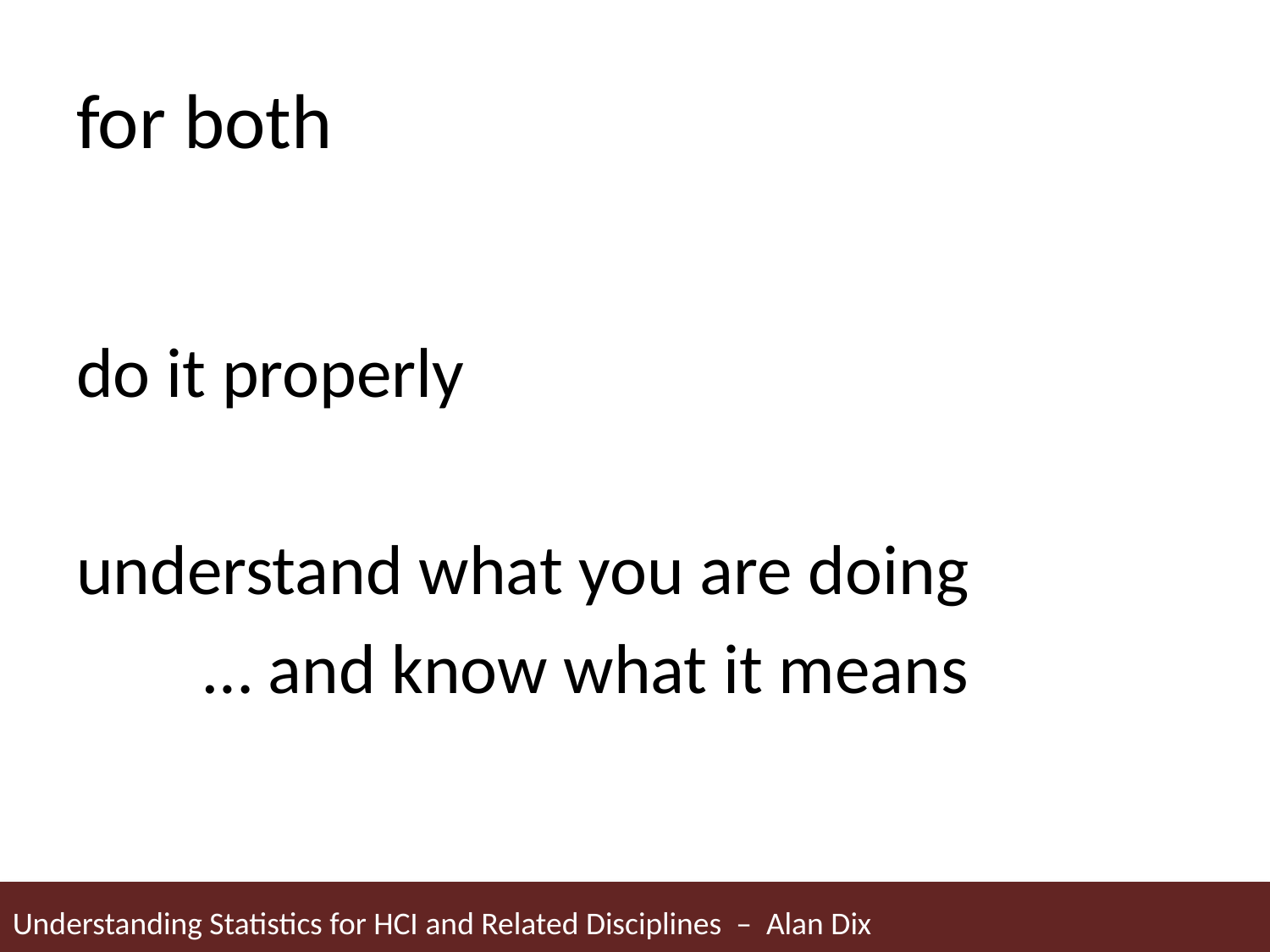

# for both

do it properly

understand what you are doing
	… and know what it means